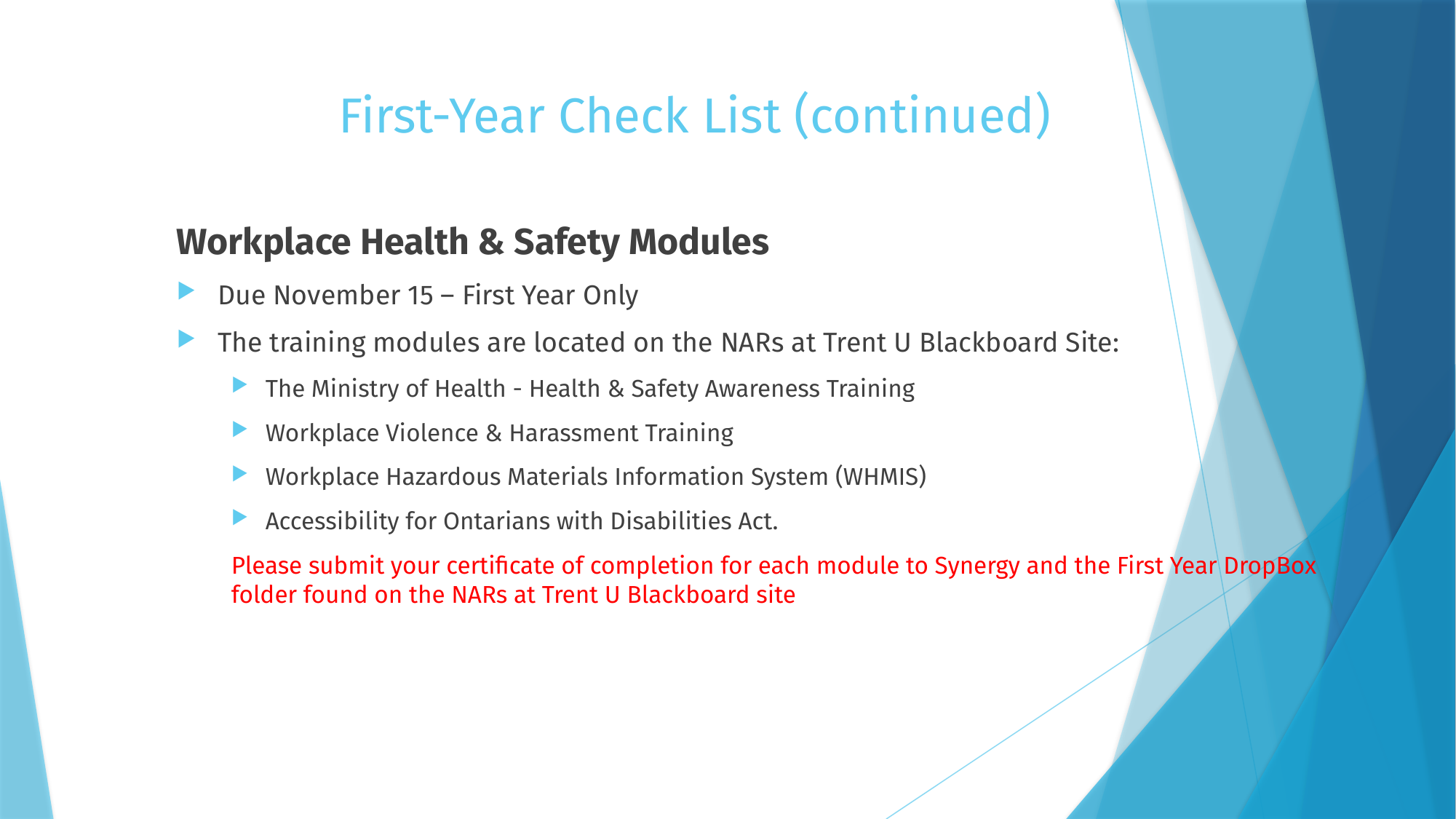

# First-Year Check List (continued)
Workplace Health & Safety Modules
Due November 15 – First Year Only
The training modules are located on the NARs at Trent U Blackboard Site:
The Ministry of Health - Health & Safety Awareness Training
Workplace Violence & Harassment Training
Workplace Hazardous Materials Information System (WHMIS)
Accessibility for Ontarians with Disabilities Act.
Please submit your certificate of completion for each module to Synergy and the First Year DropBox folder found on the NARs at Trent U Blackboard site